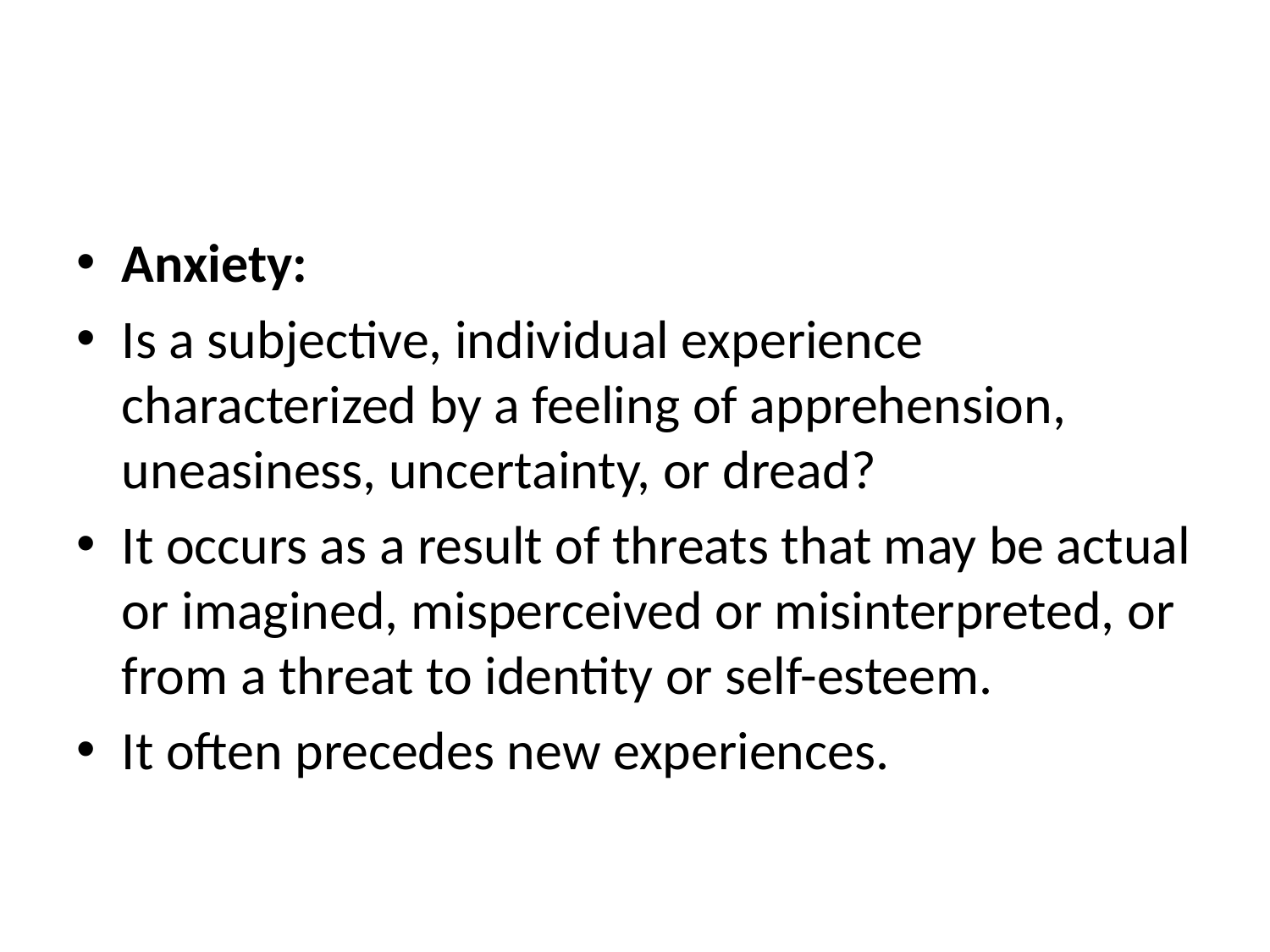

Anxiety:
Is a subjective, individual experience characterized by a feeling of apprehension, uneasiness, uncertainty, or dread?
It occurs as a result of threats that may be actual or imagined, misperceived or misinterpreted, or from a threat to identity or self-esteem.
It often precedes new experiences.